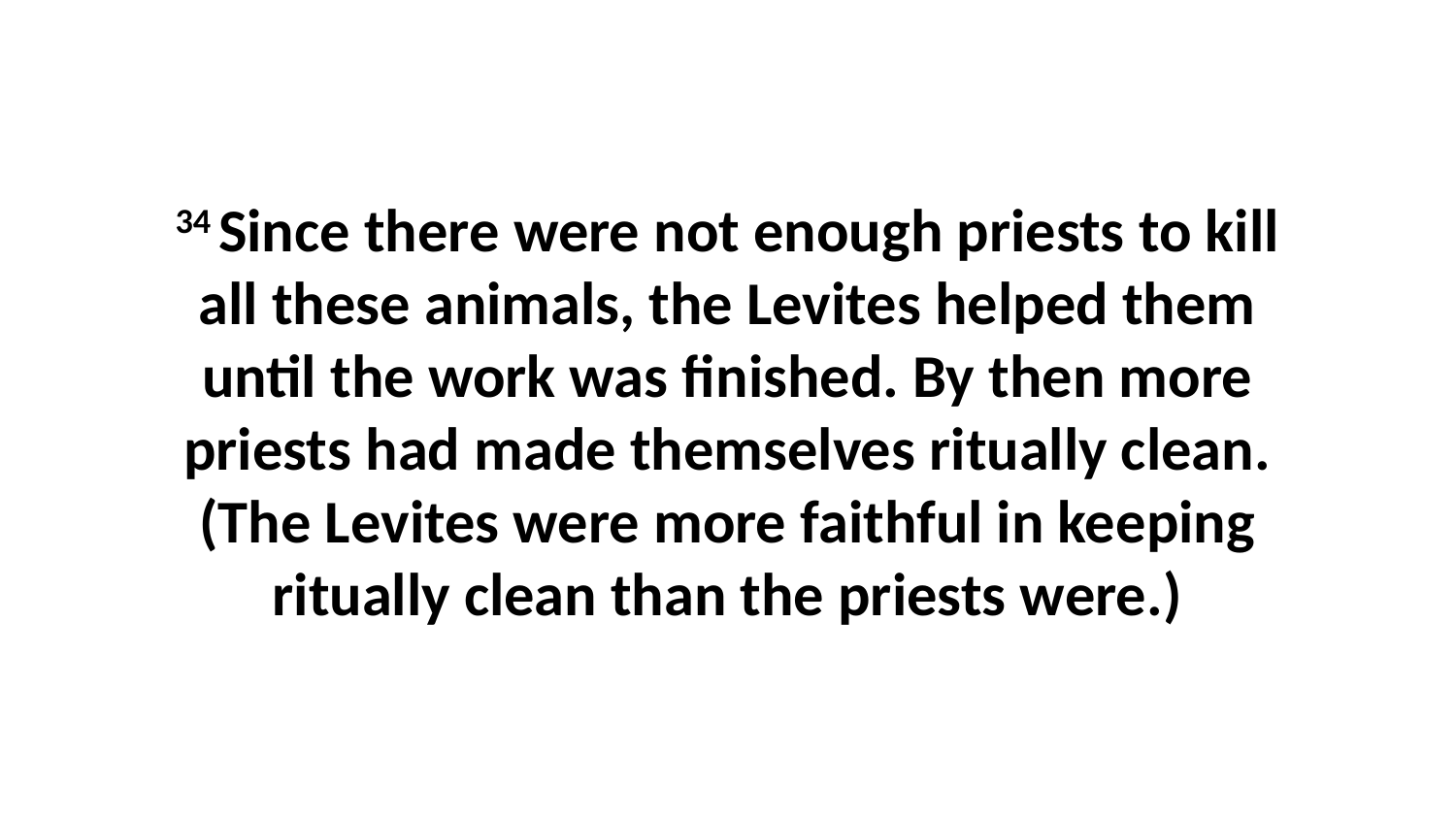

34 Since there were not enough priests to kill all these animals, the Levites helped them until the work was finished. By then more priests had made themselves ritually clean. (The Levites were more faithful in keeping ritually clean than the priests were.)